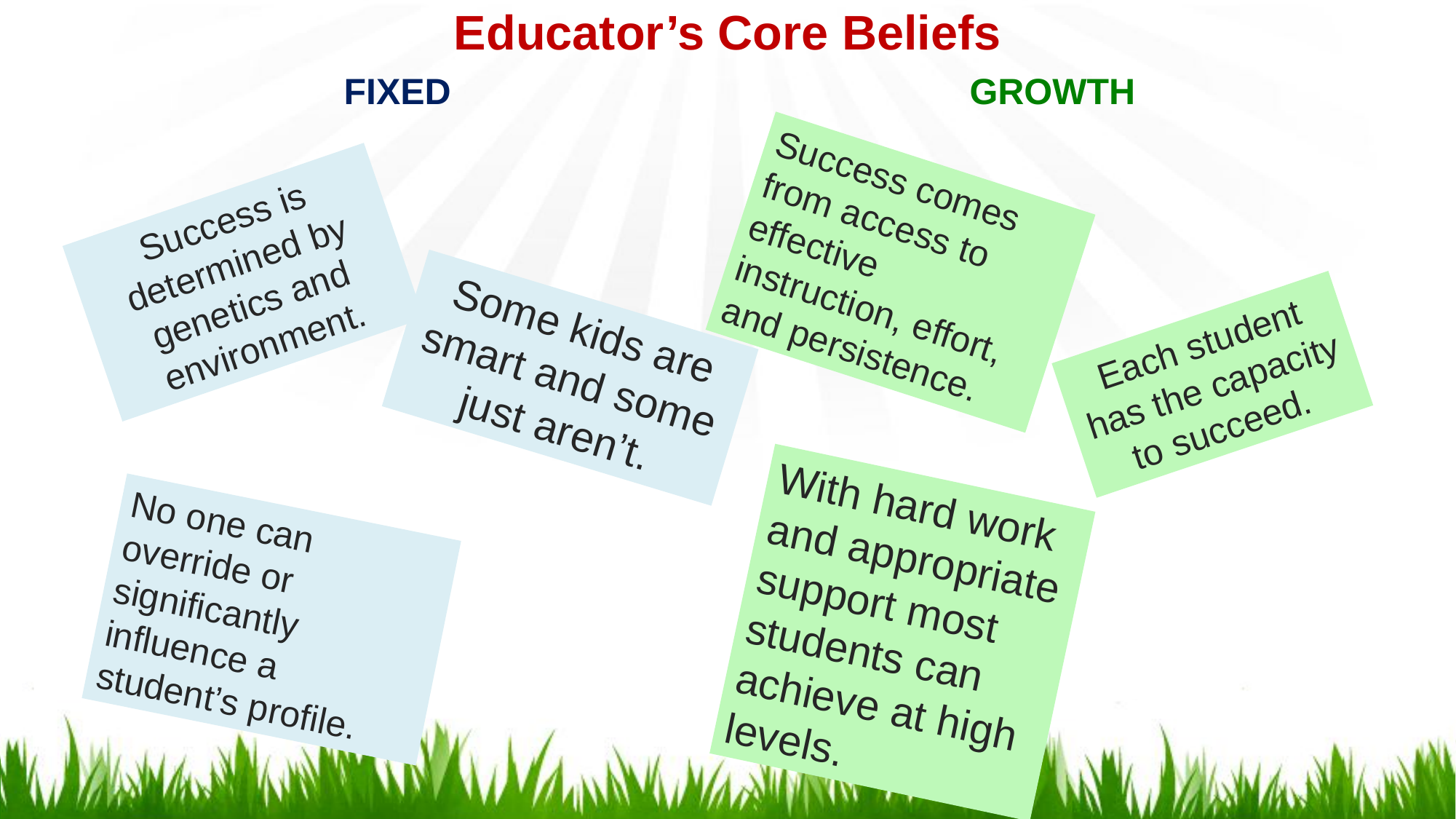

# Educator’s Core Beliefs
| FIXED | GROWTH |
| --- | --- |
|  |  |
Success comes from access to effective instruction, effort, and persistence.
Success is determined by genetics and environment.
Some kids are smart and some just aren’t.
Each student has the capacity to succeed.

With hard work and appropriate support most students can achieve at high levels.
No one can override or significantly influence a student’s profile.